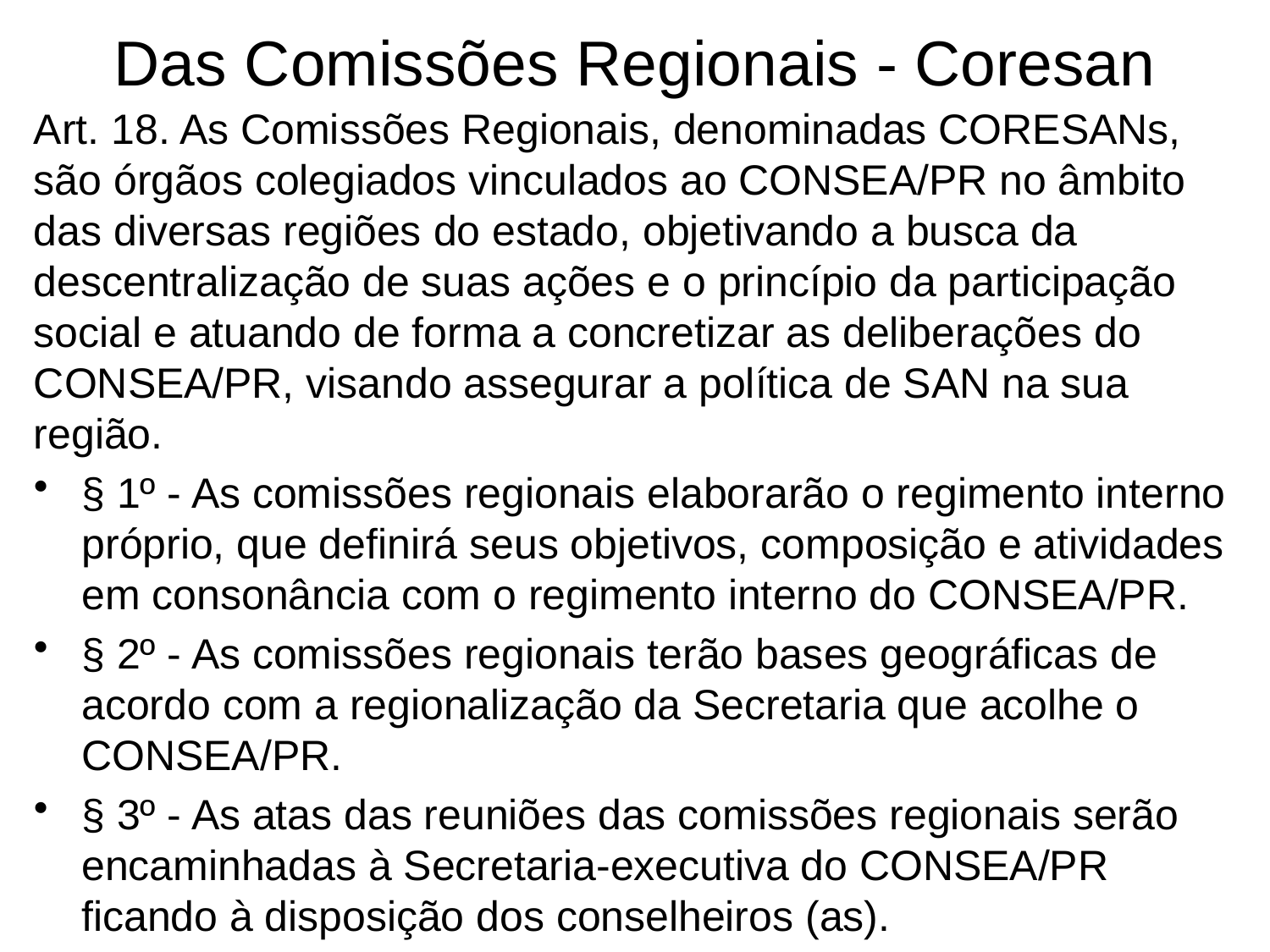

# Das Comissões Regionais - Coresan
Art. 18. As Comissões Regionais, denominadas CORESANs, são órgãos colegiados vinculados ao CONSEA/PR no âmbito das diversas regiões do estado, objetivando a busca da descentralização de suas ações e o princípio da participação social e atuando de forma a concretizar as deliberações do CONSEA/PR, visando assegurar a política de SAN na sua região.
§ 1º - As comissões regionais elaborarão o regimento interno próprio, que definirá seus objetivos, composição e atividades em consonância com o regimento interno do CONSEA/PR.
§ 2º - As comissões regionais terão bases geográficas de acordo com a regionalização da Secretaria que acolhe o CONSEA/PR.
§ 3º - As atas das reuniões das comissões regionais serão encaminhadas à Secretaria-executiva do CONSEA/PR ficando à disposição dos conselheiros (as).